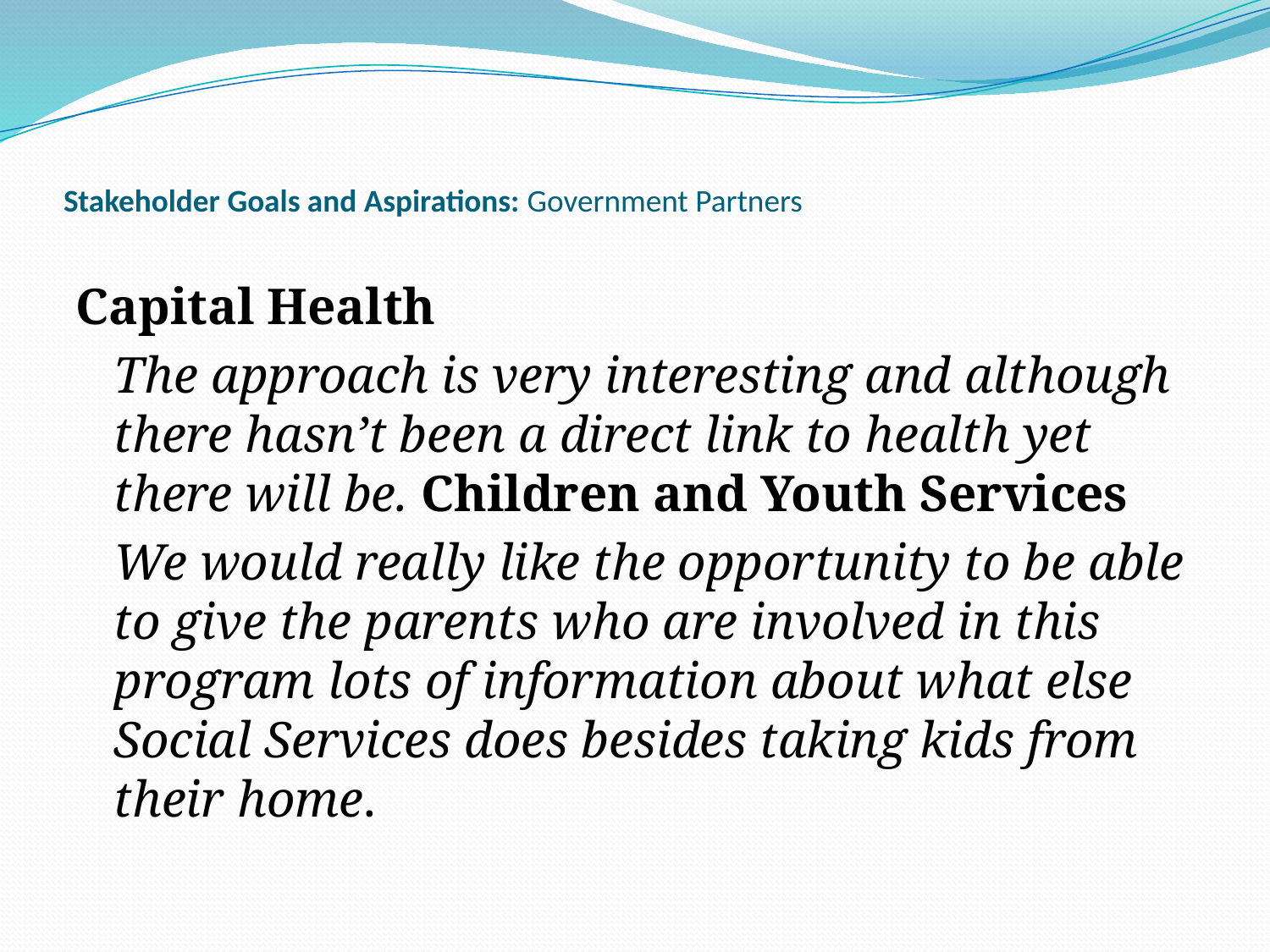

# Stakeholder Goals and Aspirations: Government Partners
Capital Health
	The approach is very interesting and although there hasn’t been a direct link to health yet there will be. Children and Youth Services
	We would really like the opportunity to be able to give the parents who are involved in this program lots of information about what else Social Services does besides taking kids from their home.